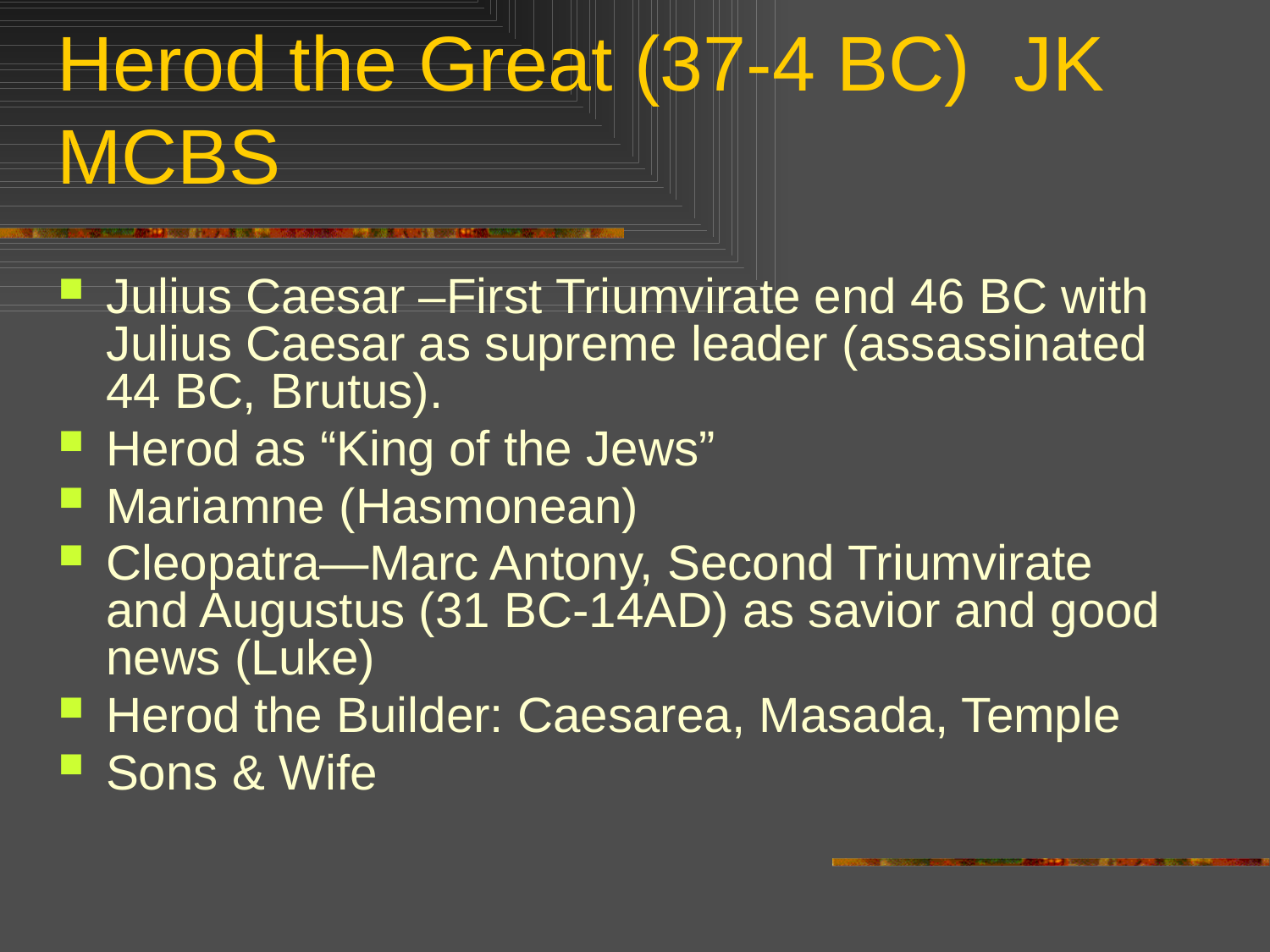

# Herod the Great (37-4 BC)  JK MCBS
Julius Caesar –First Triumvirate end 46 BC with Julius Caesar as supreme leader (assassinated 44 BC, Brutus).
Herod as “King of the Jews”
Mariamne (Hasmonean)
Cleopatra—Marc Antony, Second Triumvirate and Augustus (31 BC-14AD) as savior and good news (Luke)
Herod the Builder: Caesarea, Masada, Temple
Sons & Wife